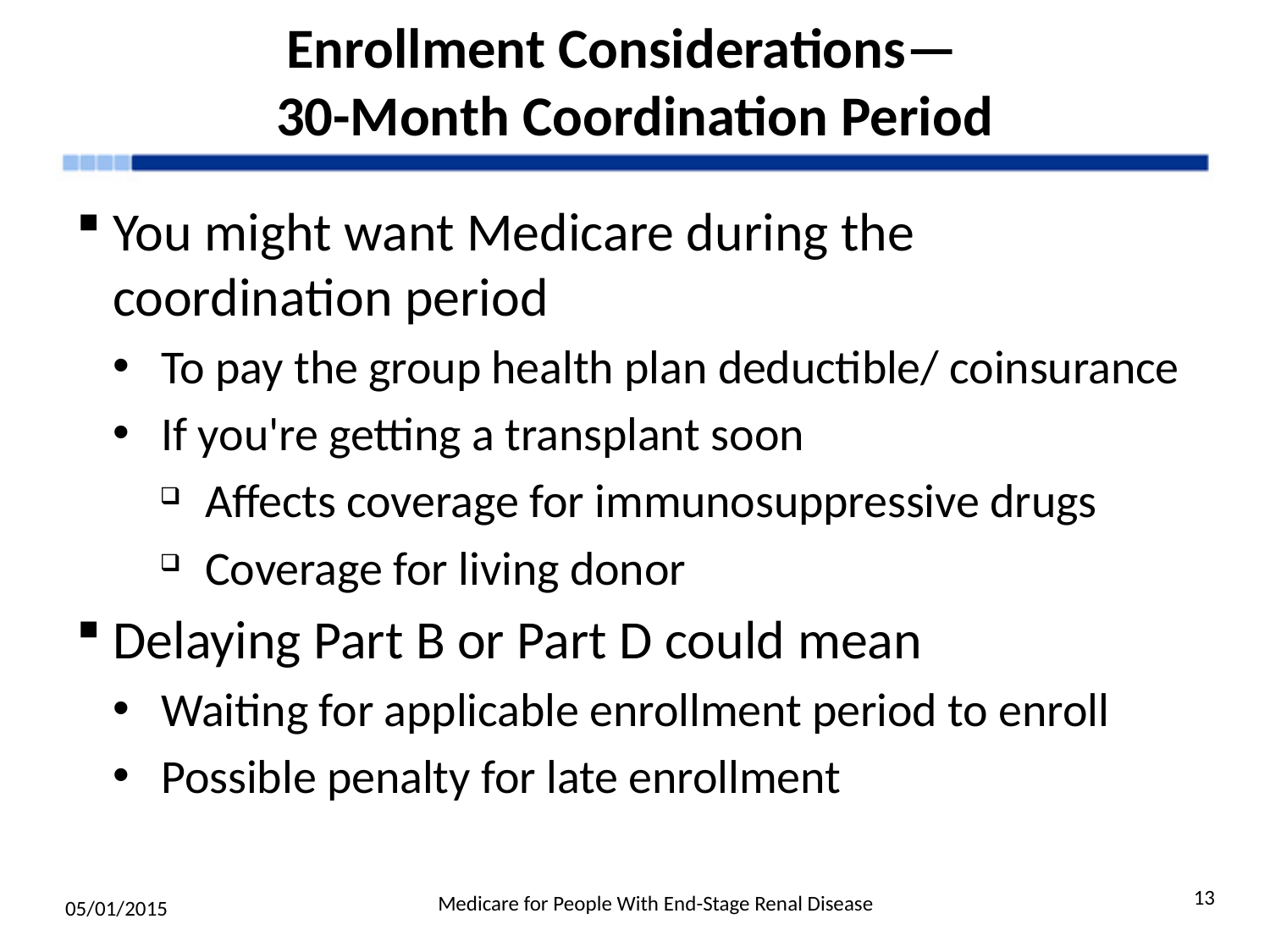

# Enrollment Considerations— 30-Month Coordination Period
You might want Medicare during the coordination period
To pay the group health plan deductible/ coinsurance
If you're getting a transplant soon
Affects coverage for immunosuppressive drugs
Coverage for living donor
Delaying Part B or Part D could mean
Waiting for applicable enrollment period to enroll
Possible penalty for late enrollment
13
Medicare for People With End-Stage Renal Disease
05/01/2015